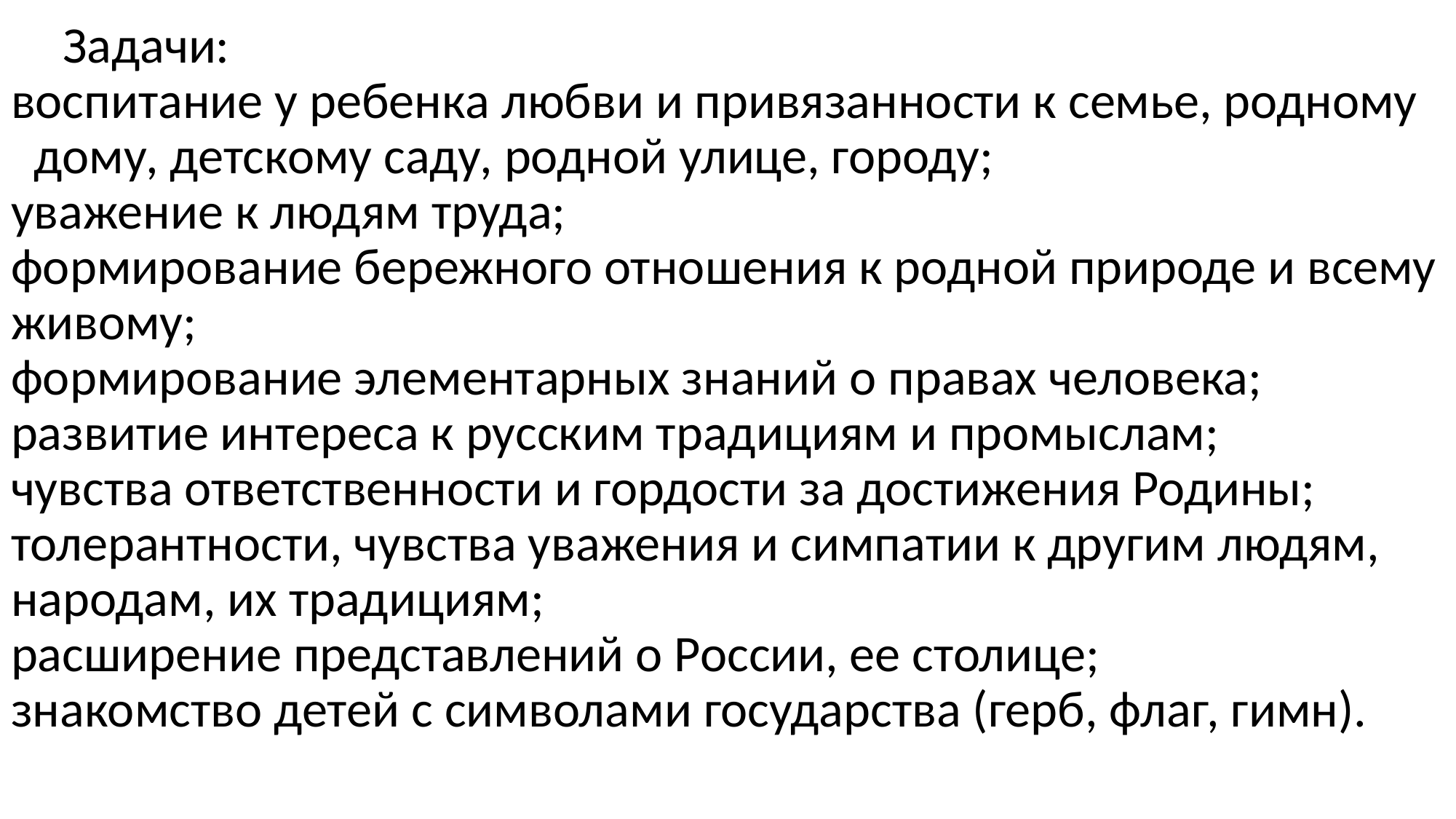

# Задачи: воспитание у ребенка любви и привязанности к семье, родному     дому, детскому саду, родной улице, городу; уважение к людям труда; формирование бережного отношения к родной природе и всему живому; формирование элементарных знаний о правах человека; развитие интереса к русским традициям и промыслам; чувства ответственности и гордости за достижения Родины; толерантности, чувства уважения и симпатии к другим людям, народам, их традициям; расширение представлений о России, ее столице; знакомство детей с символами государства (герб, флаг, гимн).